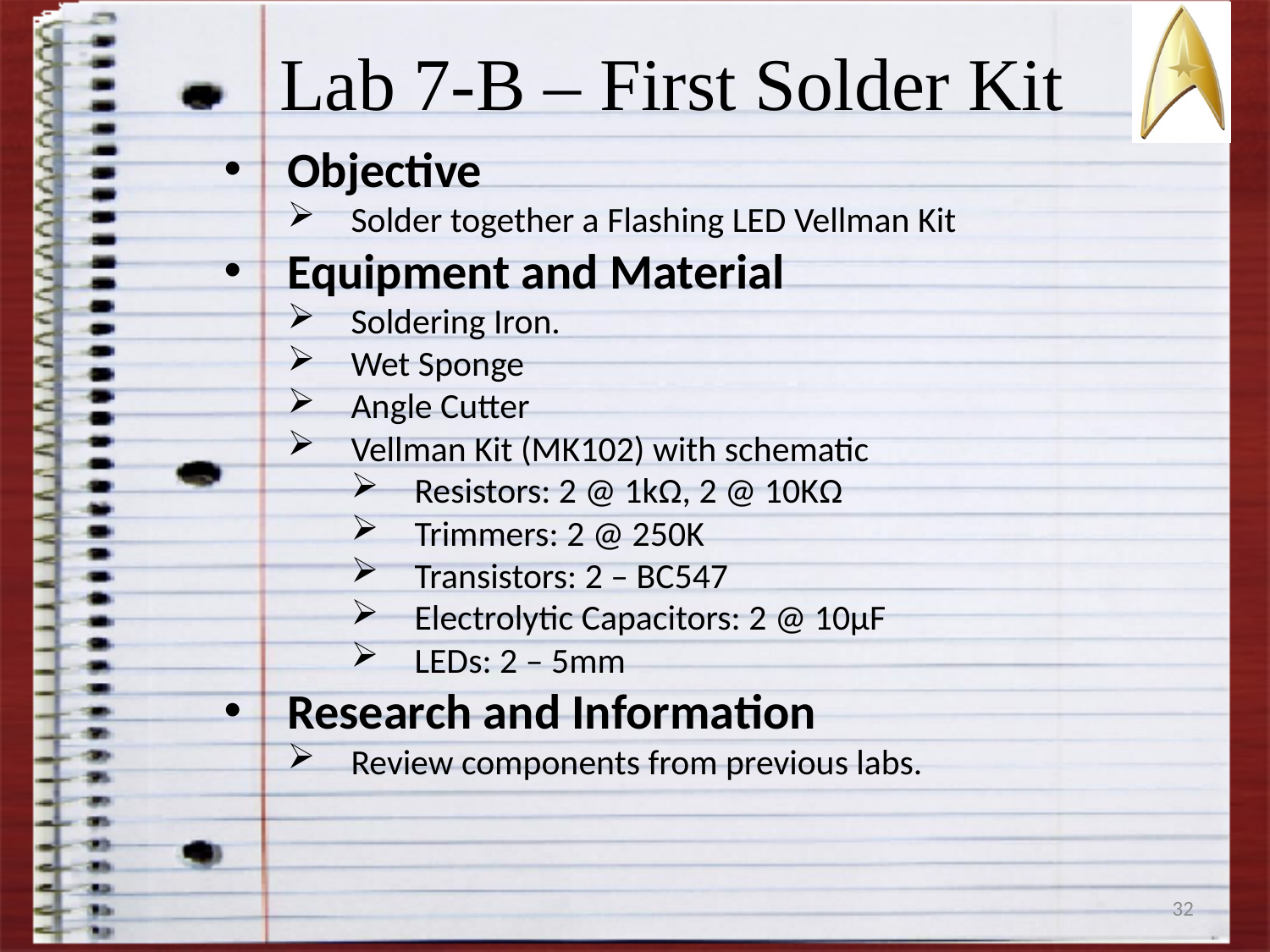

Lab 7-B – First Solder Kit
Objective
Solder together a Flashing LED Vellman Kit
Equipment and Material
Soldering Iron.
Wet Sponge
Angle Cutter
Vellman Kit (MK102) with schematic
Resistors: 2 @ 1kΩ, 2 @ 10KΩ
Trimmers: 2 @ 250K
Transistors: 2 – BC547
Electrolytic Capacitors: 2 @ 10µF
LEDs: 2 – 5mm
Research and Information
Review components from previous labs.
32